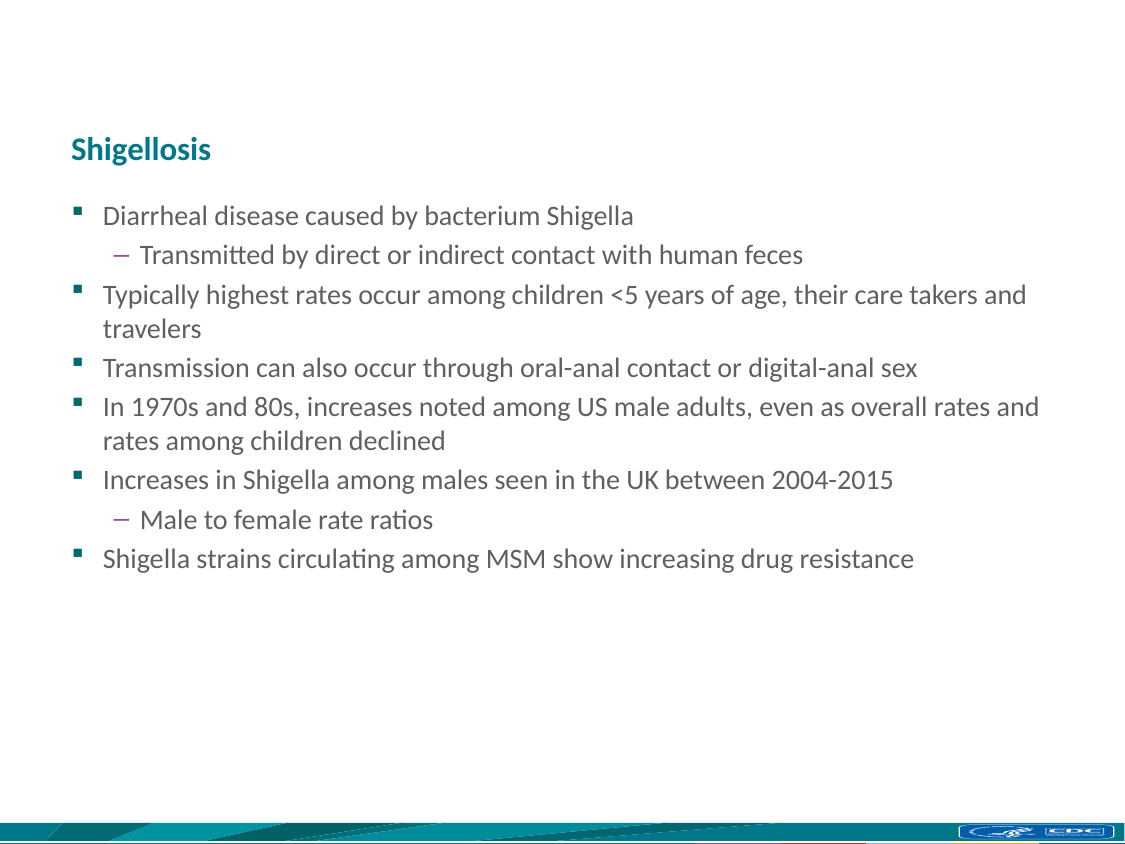

# Shigellosis
Diarrheal disease caused by bacterium Shigella
Transmitted by direct or indirect contact with human feces
Typically highest rates occur among children <5 years of age, their care takers and travelers
Transmission can also occur through oral-anal contact or digital-anal sex
In 1970s and 80s, increases noted among US male adults, even as overall rates and rates among children declined
Increases in Shigella among males seen in the UK between 2004-2015
Male to female rate ratios
Shigella strains circulating among MSM show increasing drug resistance